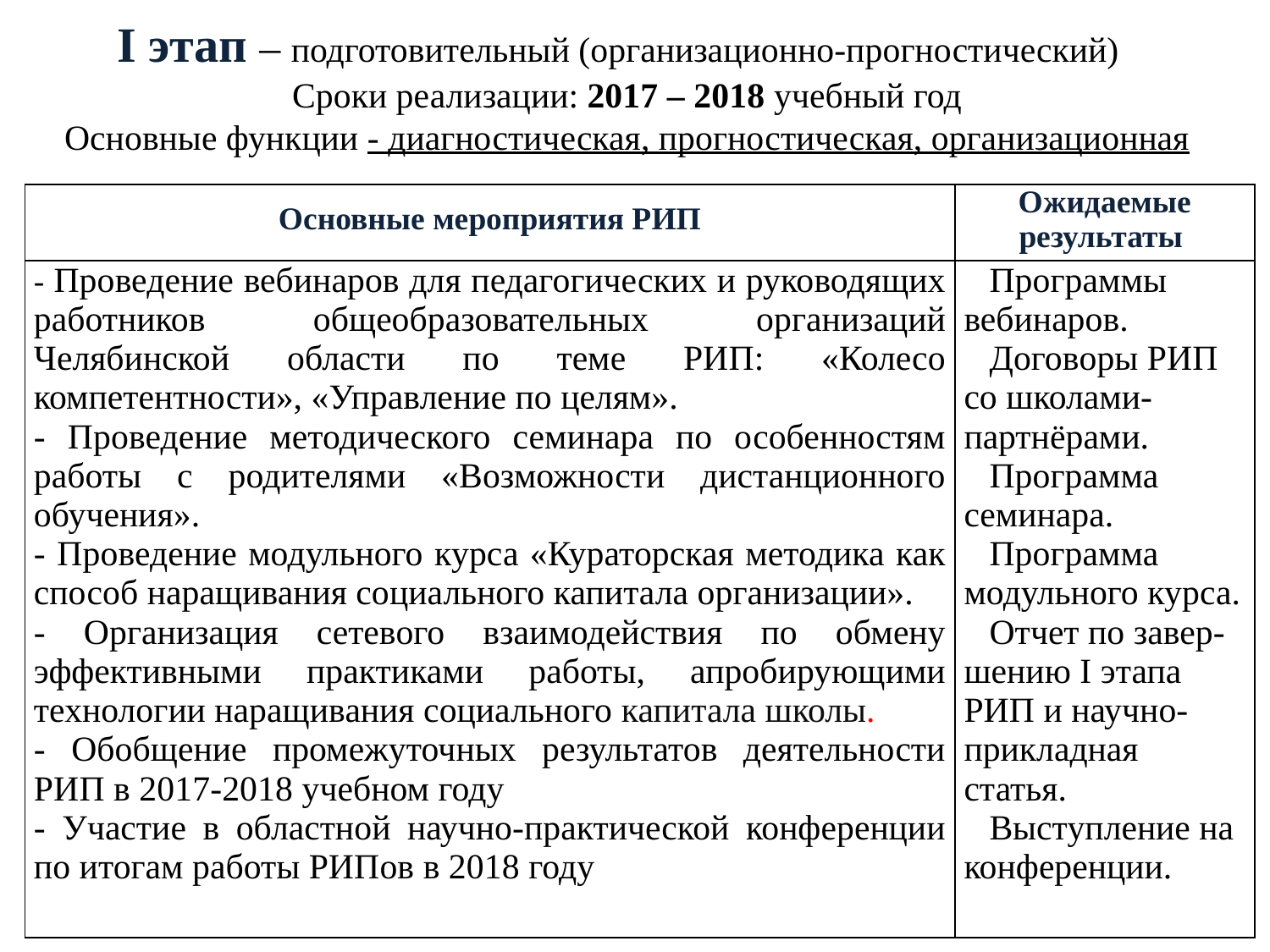

I этап – подготовительный (организационно-прогностический)
 Сроки реализации: 2017 – 2018 учебный год
 Основные функции - диагностическая, прогностическая, организационная
| Основные мероприятия РИП | Ожидаемые результаты |
| --- | --- |
| - Проведение вебинаров для педагогических и руководящих работников общеобразовательных организаций Челябинской области по теме РИП: «Колесо компетентности», «Управление по целям». - Проведение методического семинара по особенностям работы с родителями «Возможности дистанционного обучения». - Проведение модульного курса «Кураторская методика как способ наращивания социального капитала организации». - Организация сетевого взаимодействия по обмену эффективными практиками работы, апробирующими технологии наращивания социального капитала школы. - Обобщение промежуточных результатов деятельности РИП в 2017-2018 учебном году - Участие в областной научно-практической конференции по итогам работы РИПов в 2018 году | Программы вебинаров. Договоры РИП со школами-партнёрами. Программа семинара. Программа модульного курса. Отчет по завер-шению I этапа РИП и научно-прикладная статья. Выступление на конференции. |